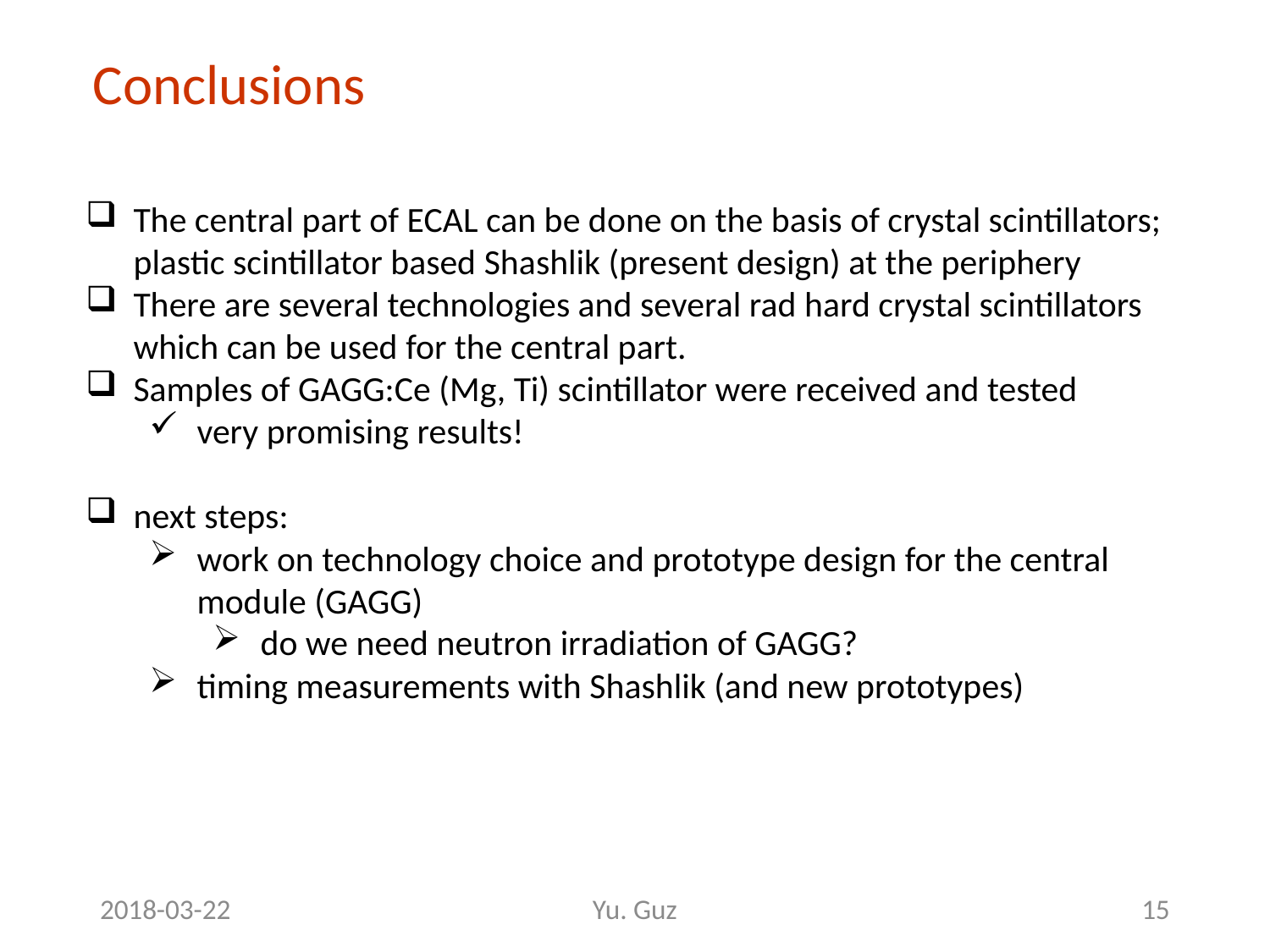

Conclusions
The central part of ECAL can be done on the basis of crystal scintillators; plastic scintillator based Shashlik (present design) at the periphery
There are several technologies and several rad hard crystal scintillators which can be used for the central part.
Samples of GAGG:Ce (Mg, Ti) scintillator were received and tested
very promising results!

next steps:
work on technology choice and prototype design for the central module (GAGG)
do we need neutron irradiation of GAGG?
timing measurements with Shashlik (and new prototypes)
2018-03-22
Yu. Guz
15